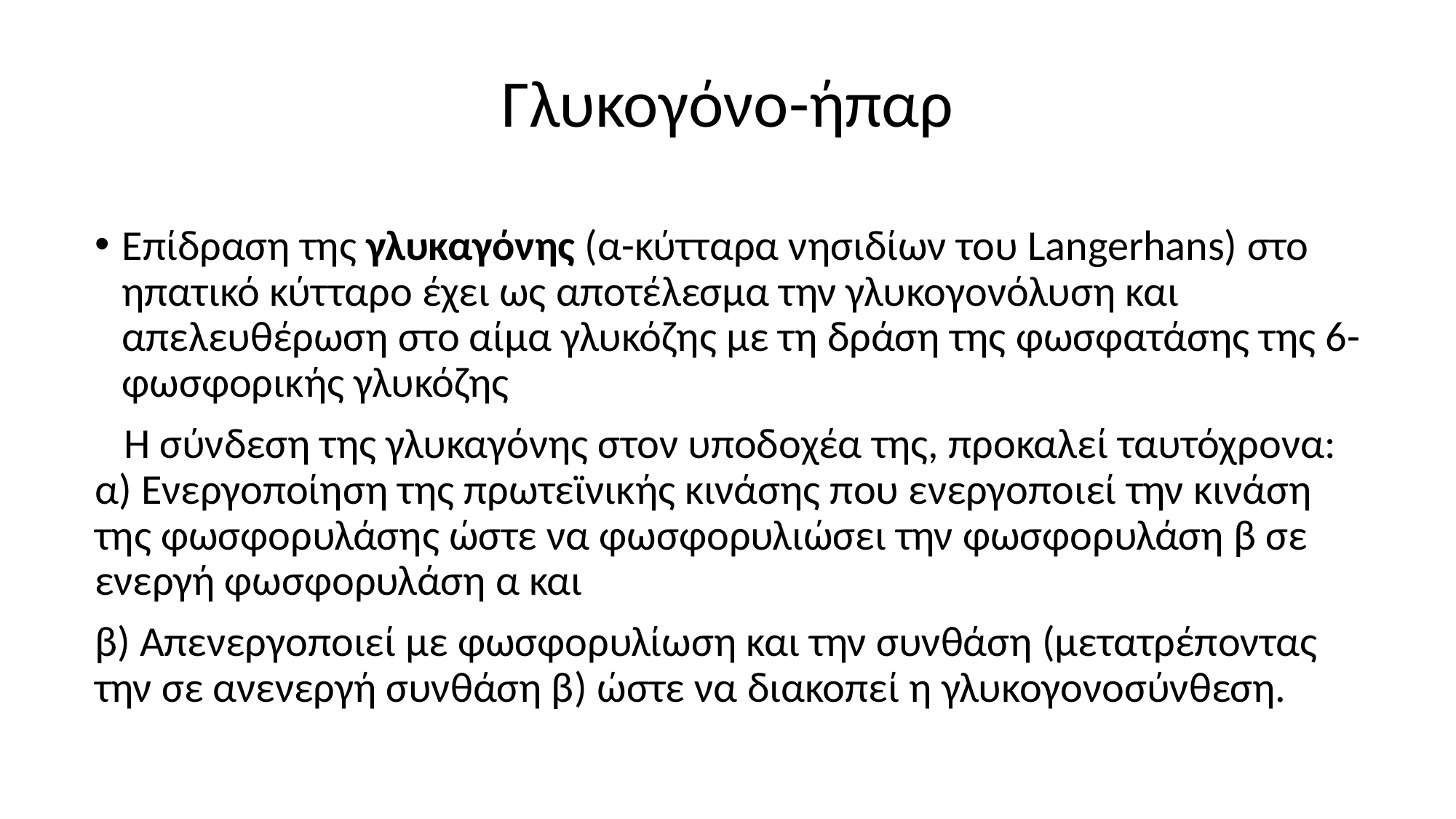

# Γλυκογόνο-ήπαρ
Επίδραση της γλυκαγόνης (α-κύτταρα νησιδίων του Langerhans) στο ηπατικό κύτταρο έχει ως αποτέλεσμα την γλυκογονόλυση και απελευθέρωση στο αίμα γλυκόζης με τη δράση της φωσφατάσης της 6-φωσφορικής γλυκόζης
   Η σύνδεση της γλυκαγόνης στον υποδοχέα της, προκαλεί ταυτόχρονα: α) Ενεργοποίηση της πρωτεϊνικής κινάσης που ενεργοποιεί την κινάση της φωσφορυλάσης ώστε να φωσφορυλιώσει την φωσφορυλάση β σε ενεργή φωσφορυλάση α και
β) Απενεργοποιεί με φωσφορυλίωση και την συνθάση (μετατρέποντας την σε ανενεργή συνθάση β) ώστε να διακοπεί η γλυκογονοσύνθεση.